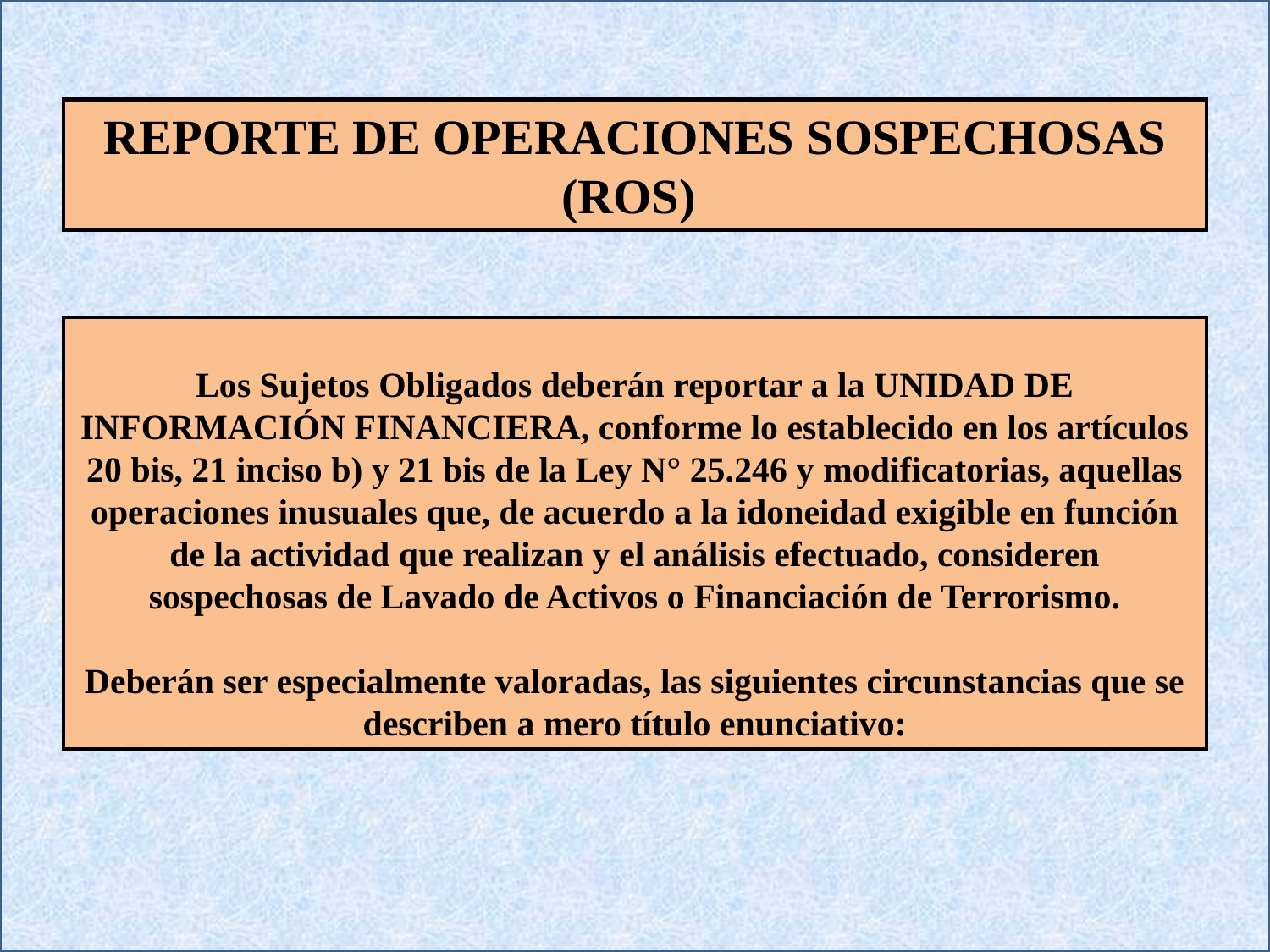

REPORTE DE OPERACIONES SOSPECHOSAS
(ROS)
Los Sujetos Obligados deberán reportar a la UNIDAD DE INFORMACIÓN FINANCIERA, conforme lo establecido en los artículos 20 bis, 21 inciso b) y 21 bis de la Ley N° 25.246 y modificatorias, aquellas operaciones inusuales que, de acuerdo a la idoneidad exigible en función de la actividad que realizan y el análisis efectuado, consideren sospechosas de Lavado de Activos o Financiación de Terrorismo.
Deberán ser especialmente valoradas, las siguientes circunstancias que se describen a mero título enunciativo: